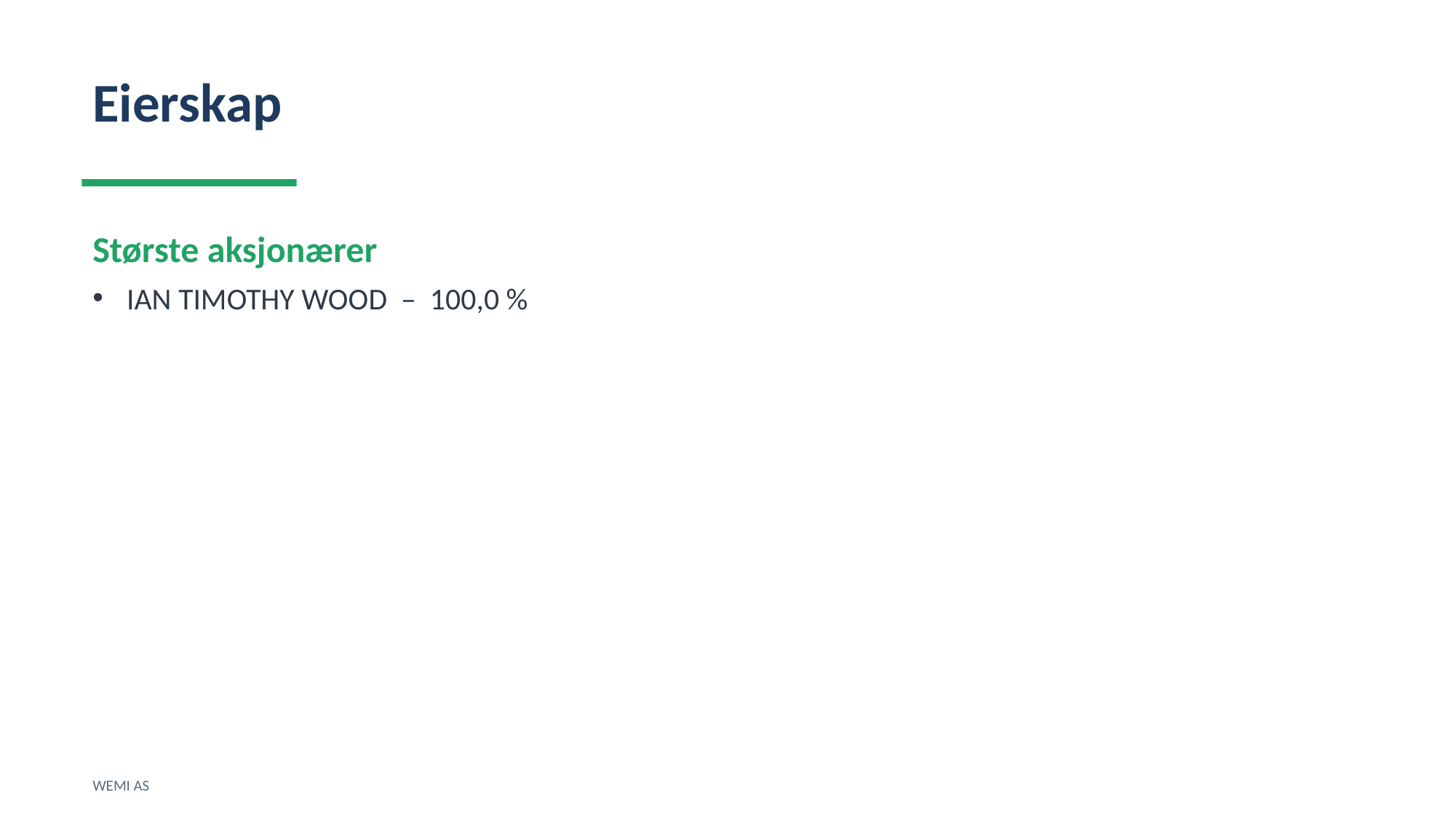

Eierskap

Største aksjonærer
IAN TIMOTHY WOOD  –  100,0 %
WEMI AS